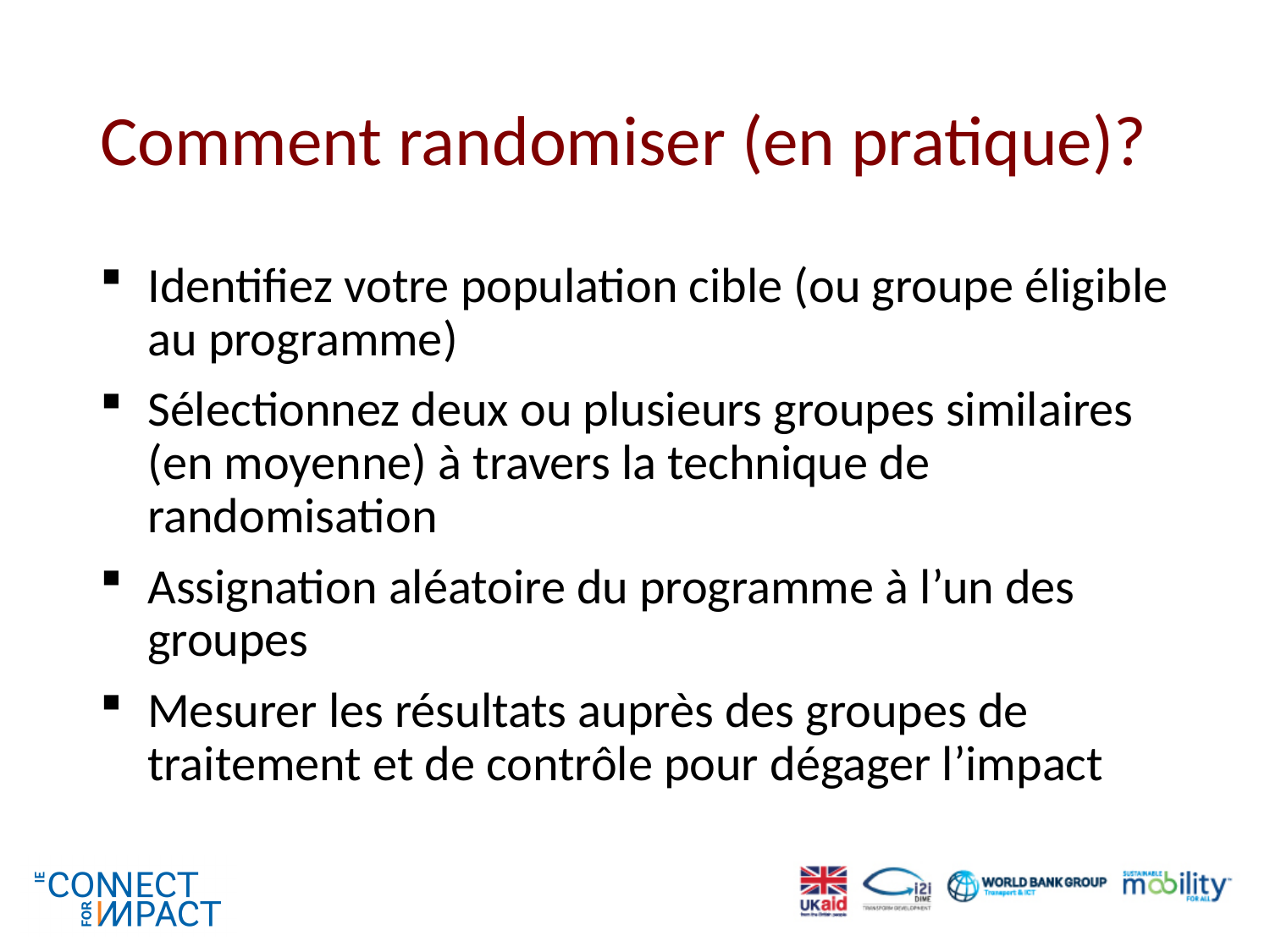

# Comment randomiser (en pratique)?
Identifiez votre population cible (ou groupe éligible au programme)
Sélectionnez deux ou plusieurs groupes similaires (en moyenne) à travers la technique de randomisation
Assignation aléatoire du programme à l’un des groupes
Mesurer les résultats auprès des groupes de traitement et de contrôle pour dégager l’impact